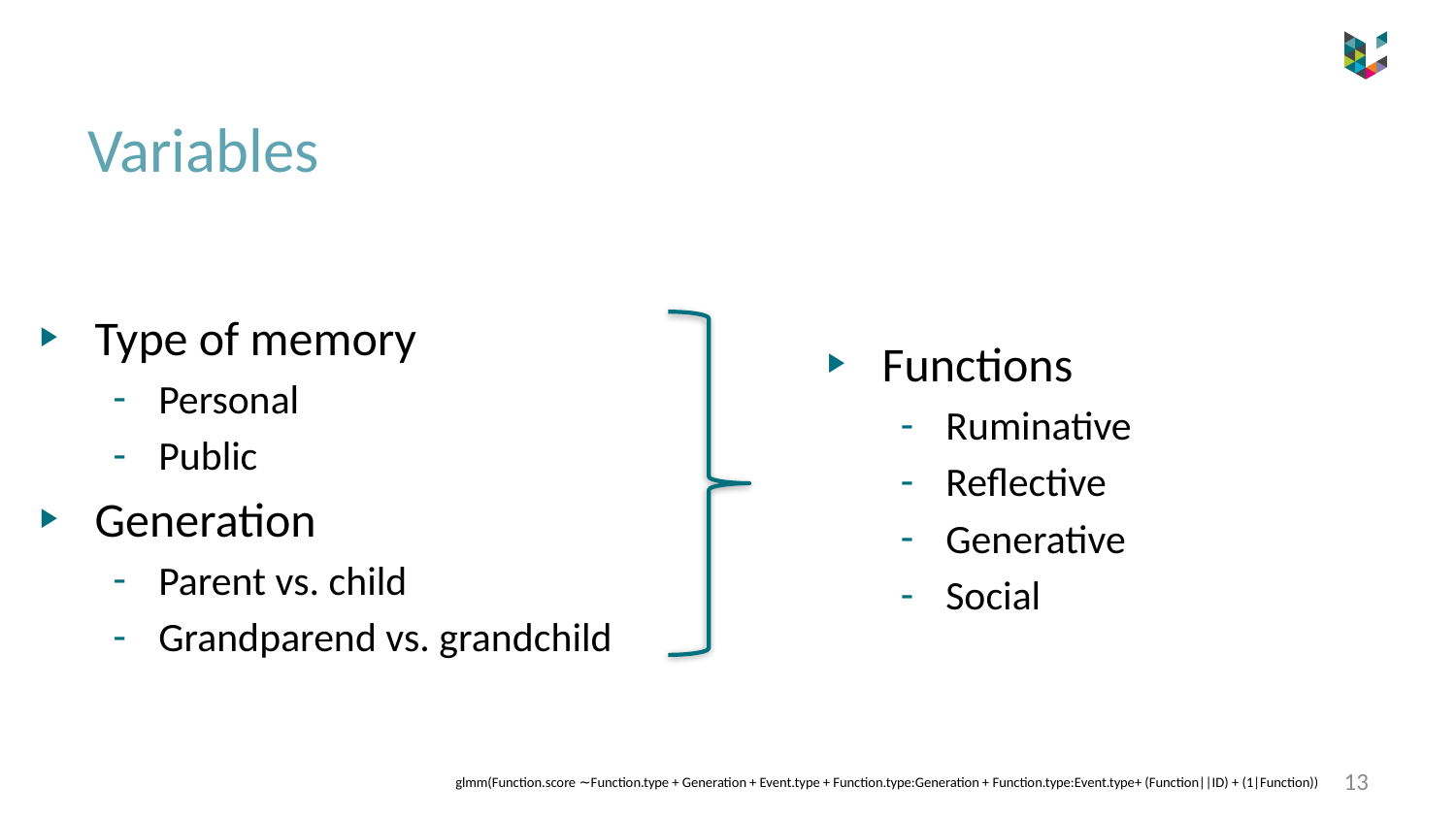

# Variables
Functions
Ruminative
Reflective
Generative
Social
Type of memory
Personal
Public
Generation
Parent vs. child
Grandparend vs. grandchild

13
glmm(Function.score ∼Function.type + Generation + Event.type + Function.type:Generation + Function.type:Event.type+ (Function||ID) + (1|Function))